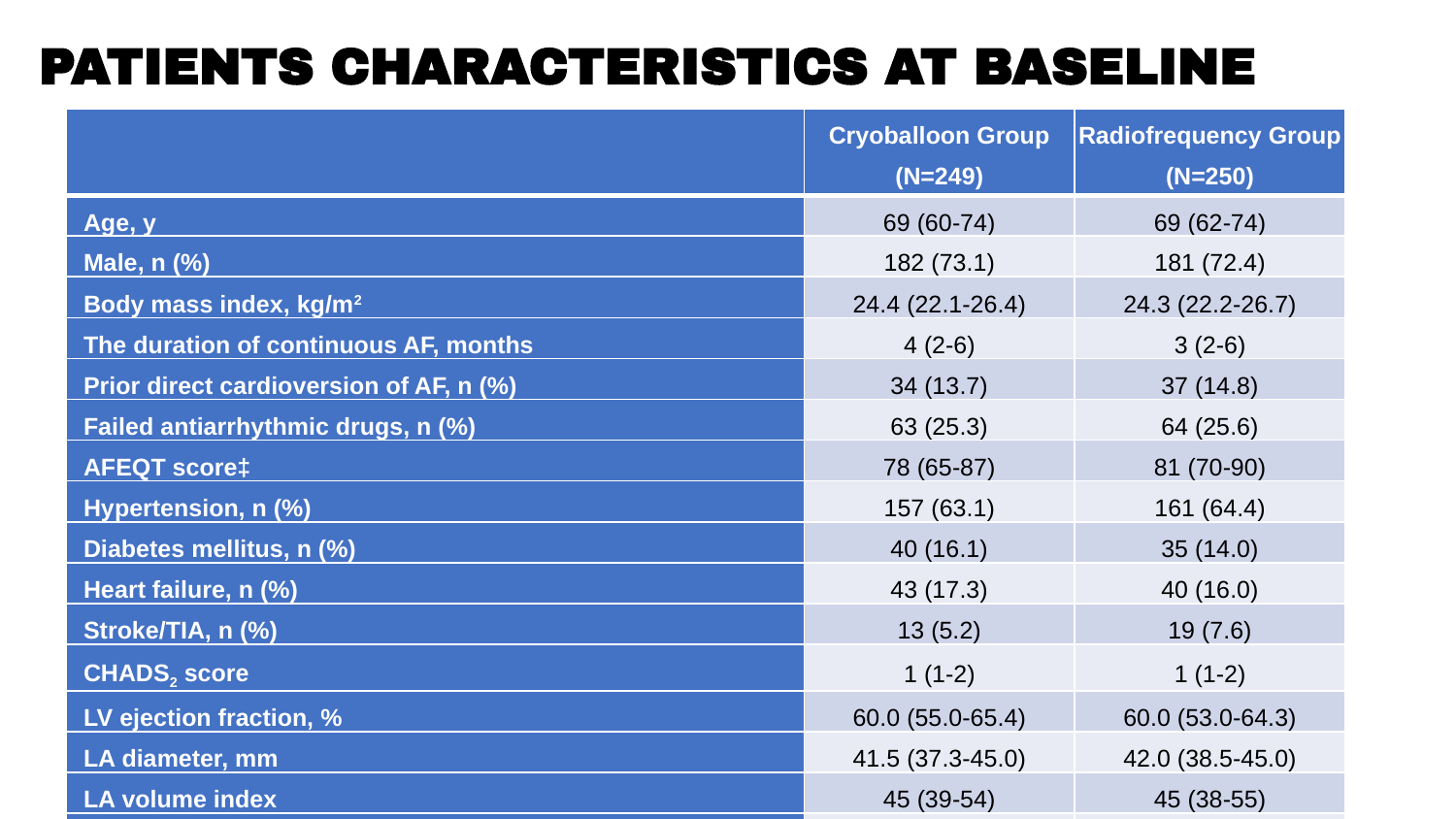

PATIENTS Characteristics at Baseline
|  | Cryoballoon Group (N=249) | Radiofrequency Group (N=250) |
| --- | --- | --- |
| Age, y | 69 (60-74) | 69 (62-74) |
| Male, n (%) | 182 (73.1) | 181 (72.4) |
| Body mass index, kg/m2 | 24.4 (22.1-26.4) | 24.3 (22.2-26.7) |
| The duration of continuous AF, months | 4 (2-6) | 3 (2-6) |
| Prior direct cardioversion of AF, n (%) | 34 (13.7) | 37 (14.8) |
| Failed antiarrhythmic drugs, n (%) | 63 (25.3) | 64 (25.6) |
| AFEQT score‡ | 78 (65-87) | 81 (70-90) |
| Hypertension, n (%) | 157 (63.1) | 161 (64.4) |
| Diabetes mellitus, n (%) | 40 (16.1) | 35 (14.0) |
| Heart failure, n (%) | 43 (17.3) | 40 (16.0) |
| Stroke/TIA, n (%) | 13 (5.2) | 19 (7.6) |
| CHADS2 score | 1 (1-2) | 1 (1-2) |
| LV ejection fraction, % | 60.0 (55.0-65.4) | 60.0 (53.0-64.3) |
| LA diameter, mm | 41.5 (37.3-45.0) | 42.0 (38.5-45.0) |
| LA volume index | 45 (39-54) | 45 (38-55) |
| BNP, pg/ml | 140.9 (77.8-213.7) | 134.8 (72.3-205.0) |